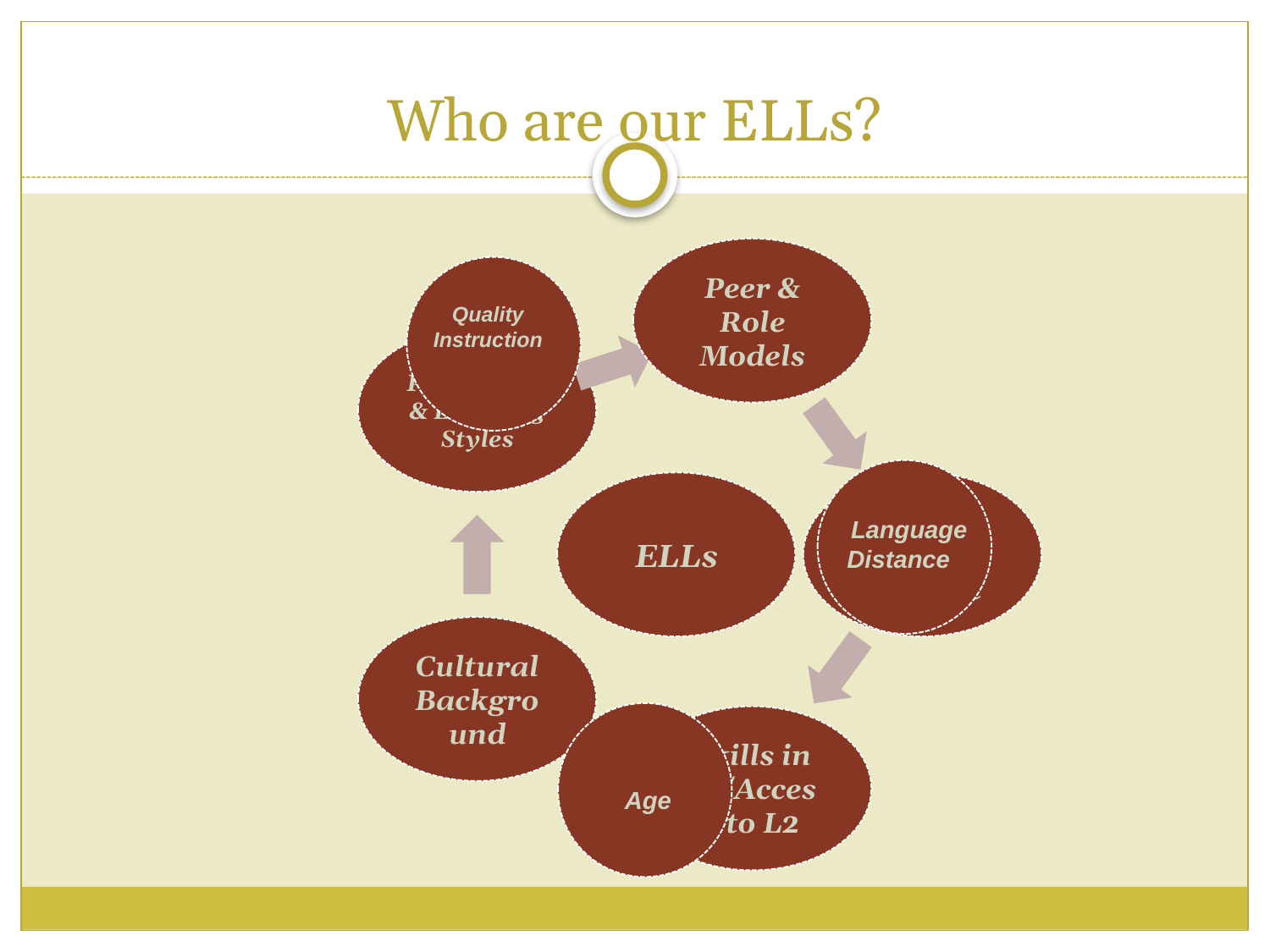

# Who are our ELLs?
Cultural Background
Peer & Role Models
ELLs
Personality & Learning Styles

Quality Instruction

   Language Distance

Age
16